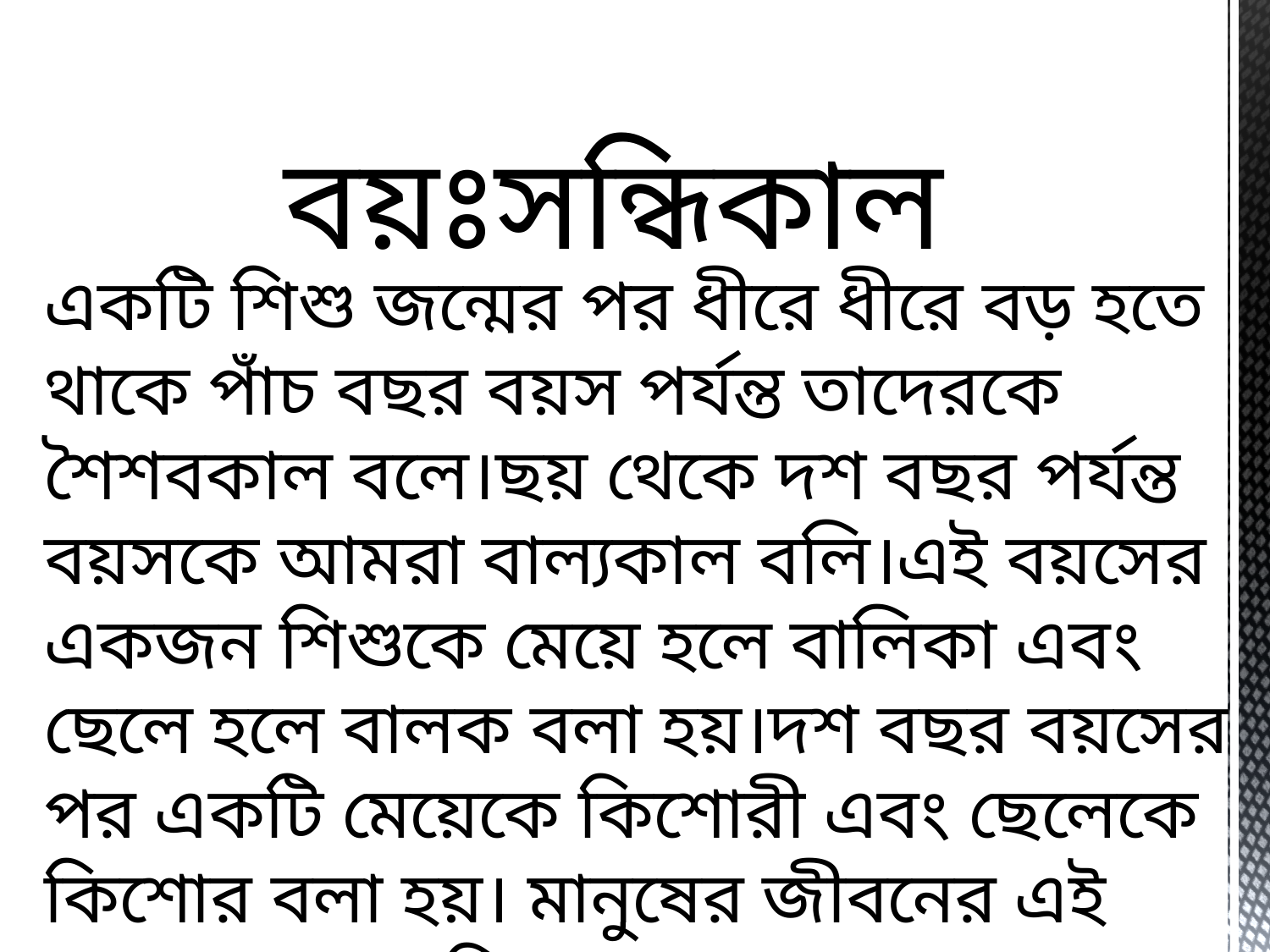

বয়ঃসন্ধিকাল
একটি শিশু জন্মের পর ধীরে ধীরে বড় হতে থাকে পাঁচ বছর বয়স পর্যন্ত তাদেরকে শৈশবকাল বলে।ছয় থেকে দশ বছর পর্যন্ত বয়সকে আমরা বাল্যকাল বলি।এই বয়সের একজন শিশুকে মেয়ে হলে বালিকা এবং ছেলে হলে বালক বলা হয়।দশ বছর বয়সের পর একটি মেয়েকে কিশোরী এবং ছেলেকে কিশোর বলা হয়। মানুষের জীবনের এই সময়কে বয়ঃসন্ধিকাল বলে।